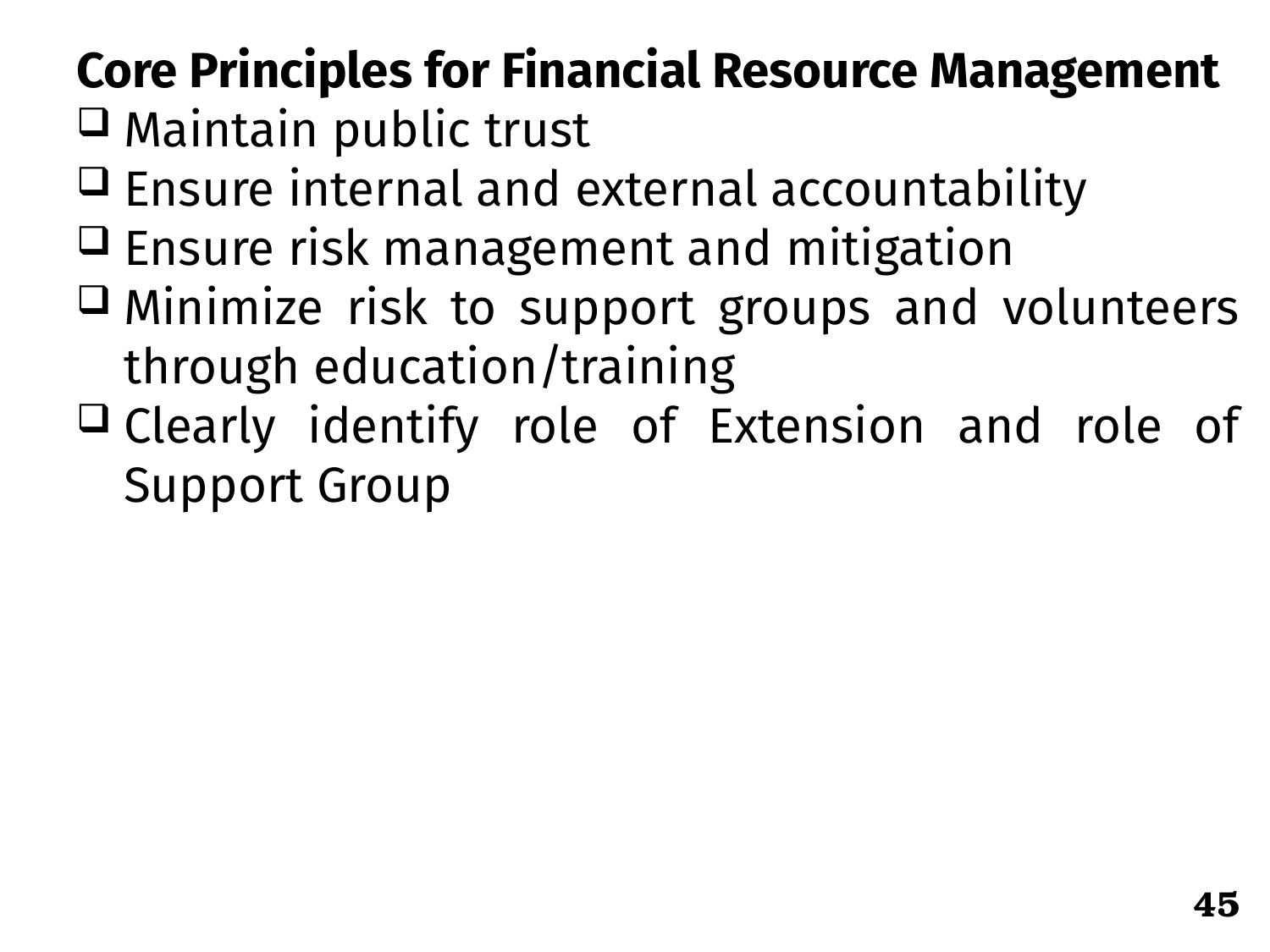

Core Principles for Financial Resource Management
Maintain public trust
Ensure internal and external accountability
Ensure risk management and mitigation
Minimize risk to support groups and volunteers through education/training
Clearly identify role of Extension and role of Support Group

45